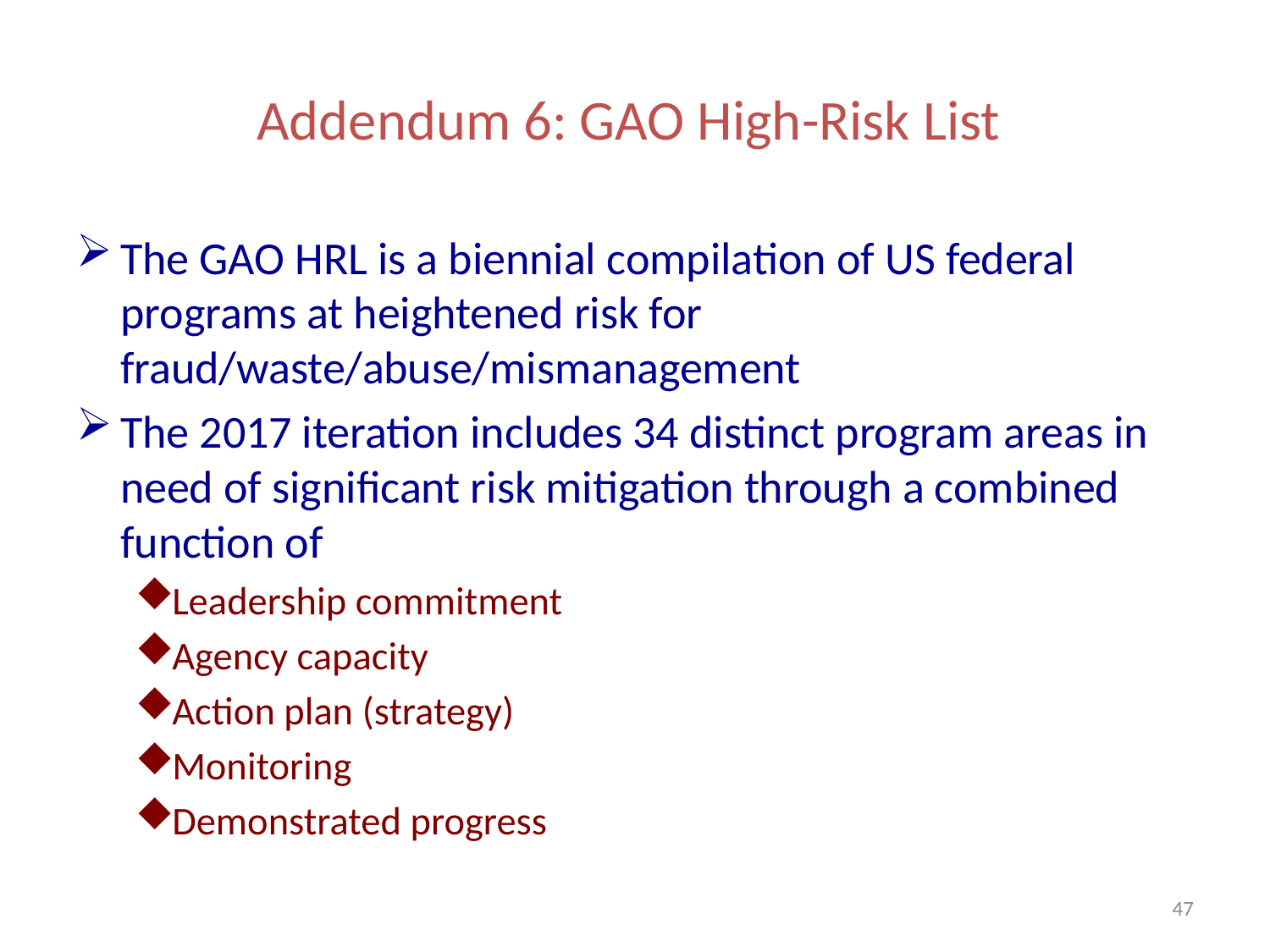

# Addendum 6: GAO High-Risk List
The GAO HRL is a biennial compilation of US federal programs at heightened risk for fraud/waste/abuse/mismanagement
The 2017 iteration includes 34 distinct program areas in need of significant risk mitigation through a combined function of
Leadership commitment
Agency capacity
Action plan (strategy)
Monitoring
Demonstrated progress
47